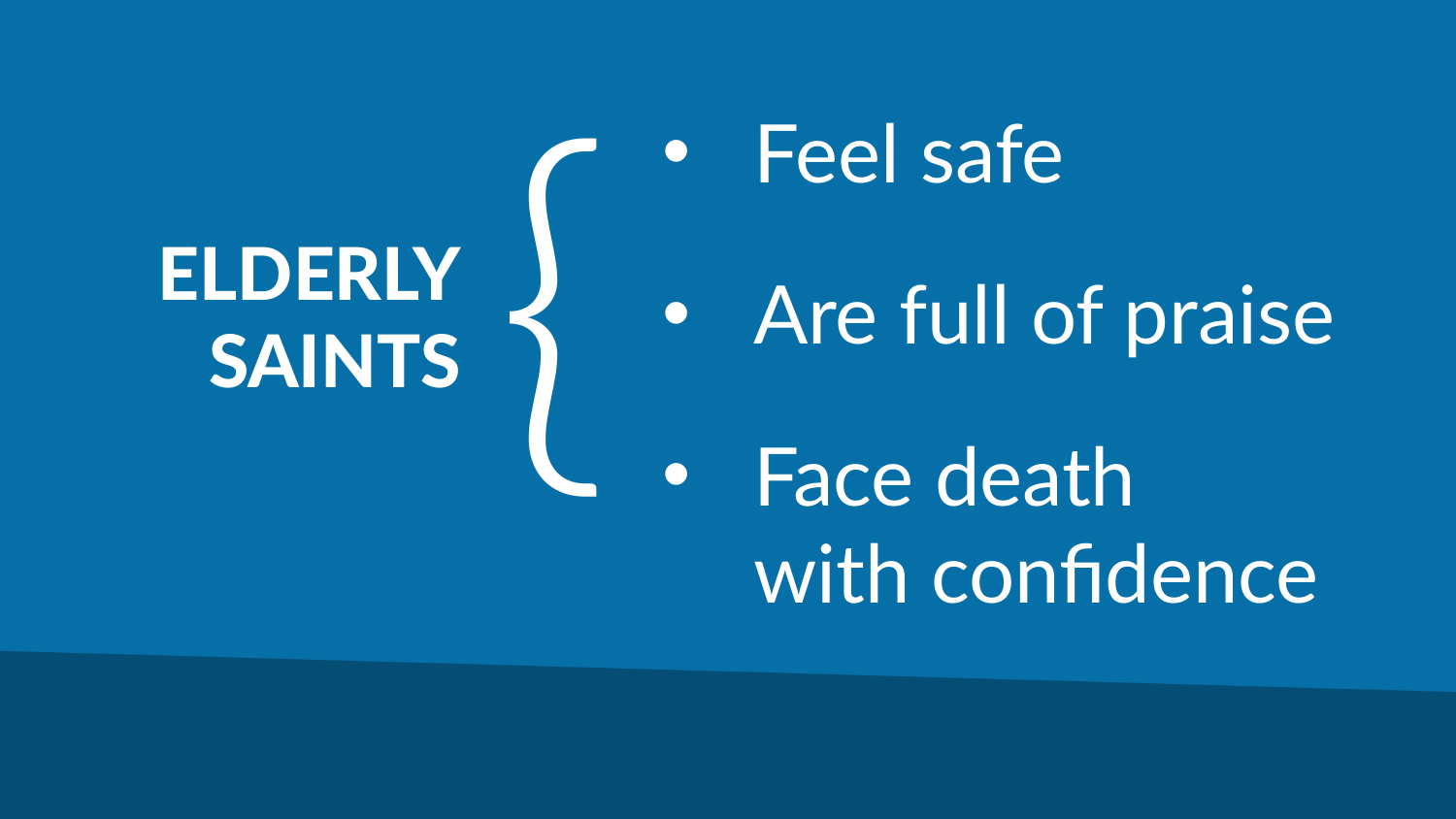

{
Feel safe
Are full of praise
Face death
with confidence
ELDERLY
SAINTS